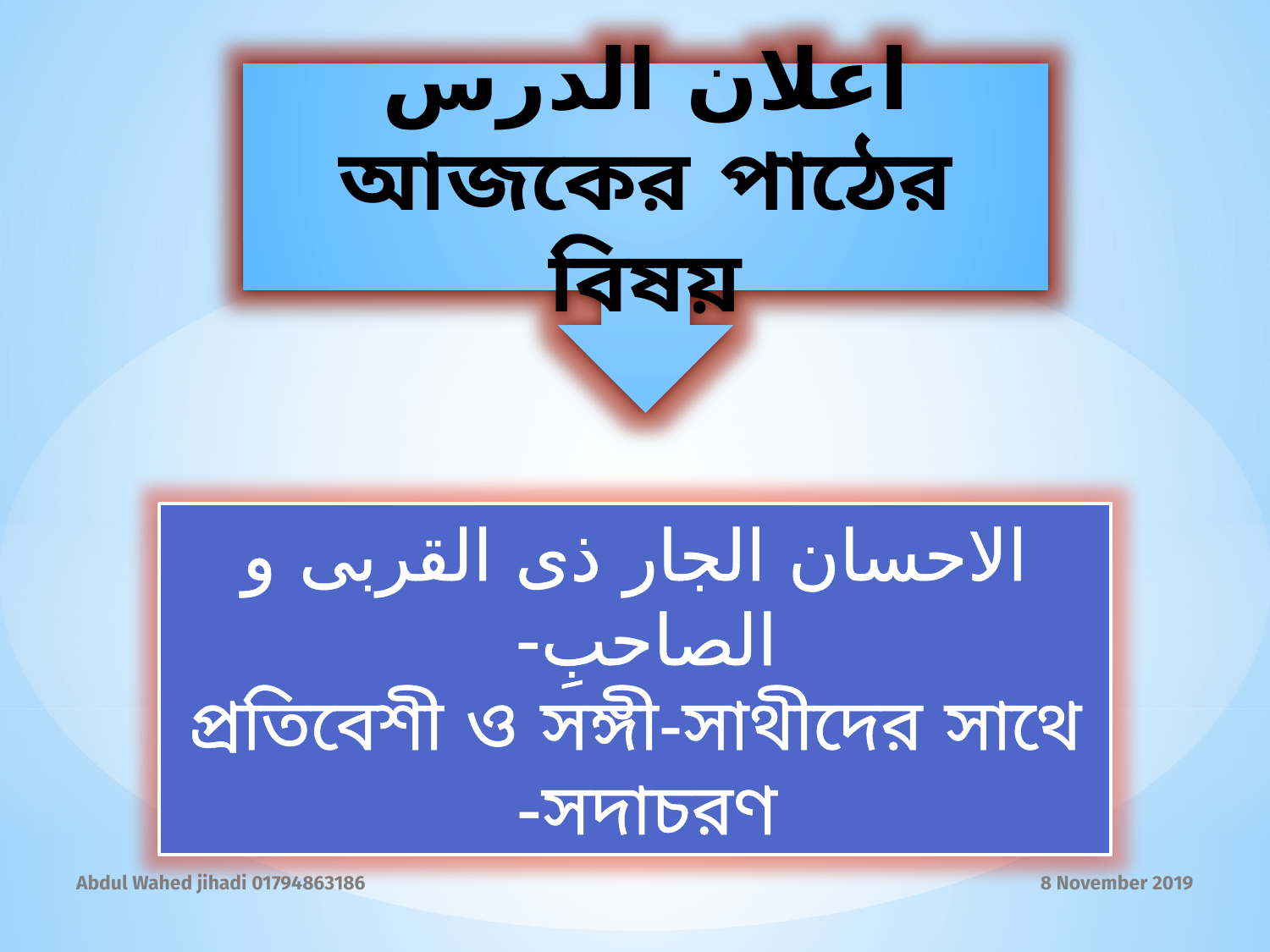

اعلان الدرس
আজকের পাঠের বিষয়
الاحسان الجار ذى القربى و الصاحبِ-
প্রতিবেশী ও সঙ্গী-সাথীদের সাথে সদাচরণ-
Abdul Wahed jihadi 01794863186
8 November 2019